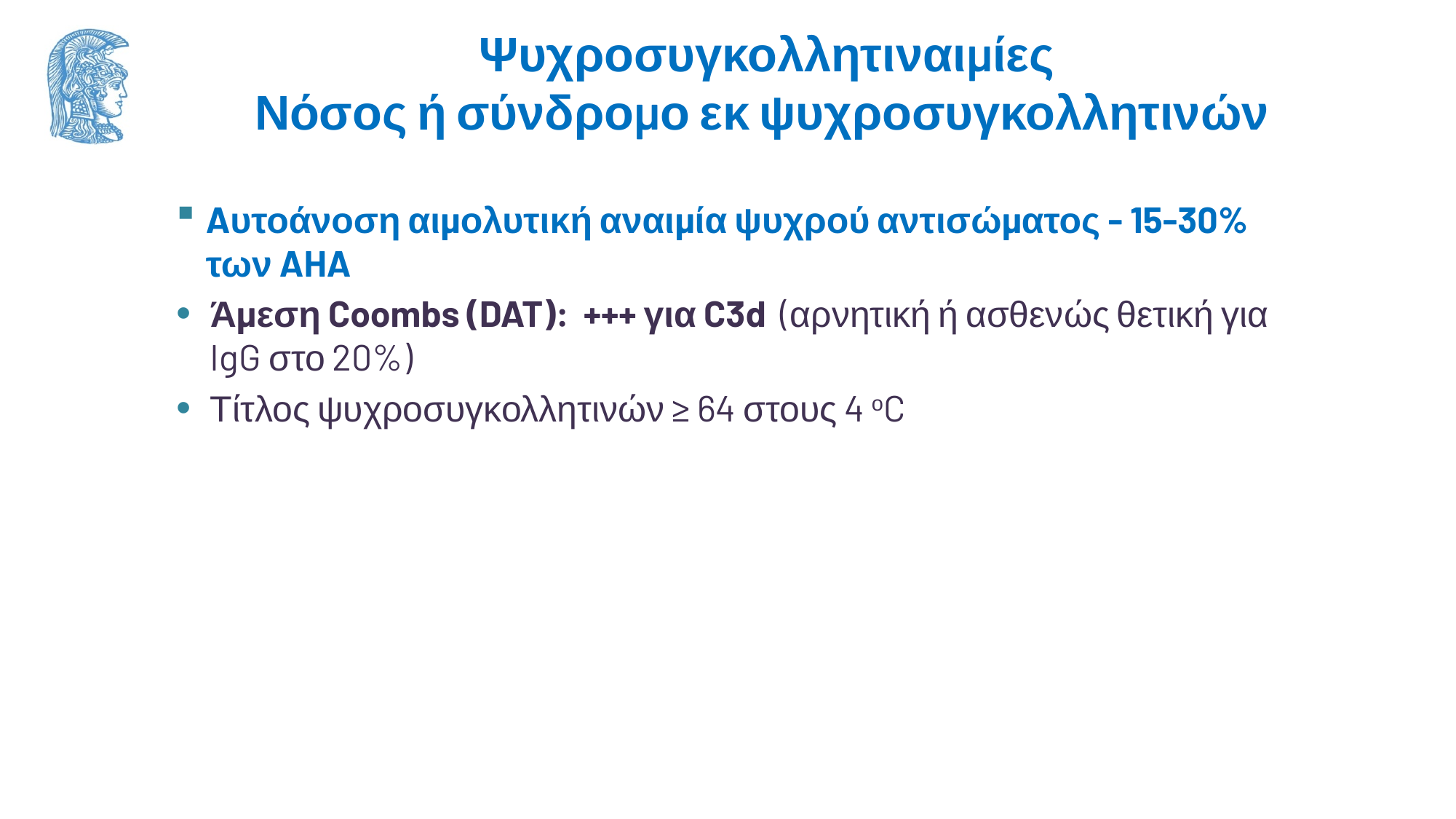

# Ψυχροσυγκολλητιναιμίες Νόσος ή σύνδρομο εκ ψυχροσυγκολλητινών
Aυτοάνοση αιμολυτική αναιμία ψυχρού αντισώματος - 15-30% των AHA
Άμεση Coombs (DAT):  +++ για C3d  (αρνητική ή ασθενώς θετική για IgG στο 20%)
Τίτλος ψυχροσυγκολλητινών ≥ 64 στους 4 οC